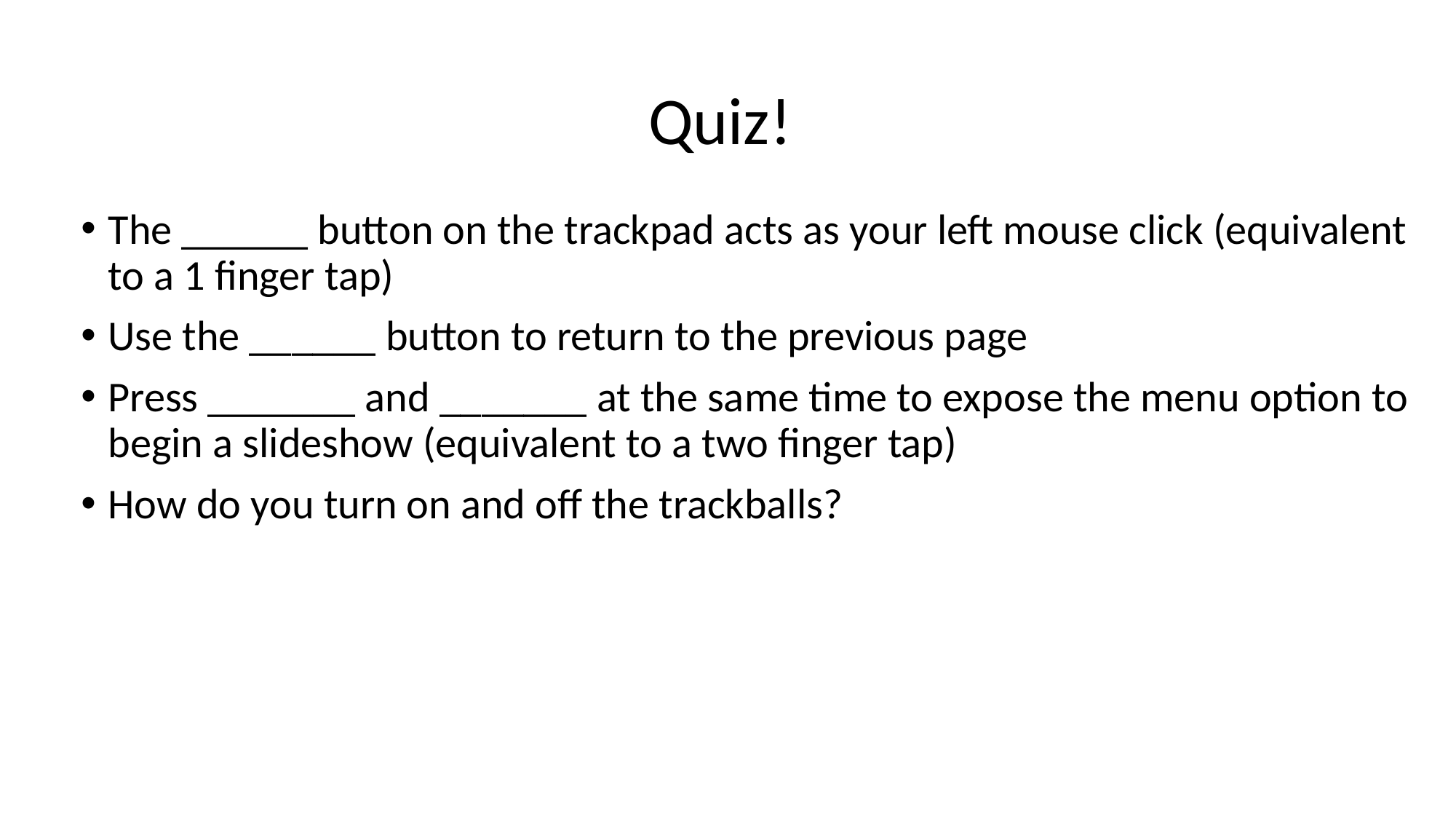

# Quiz!
The ______ button on the trackpad acts as your left mouse click (equivalent to a 1 finger tap)
Use the ______ button to return to the previous page
Press _______ and _______ at the same time to expose the menu option to begin a slideshow (equivalent to a two finger tap)
How do you turn on and off the trackballs?